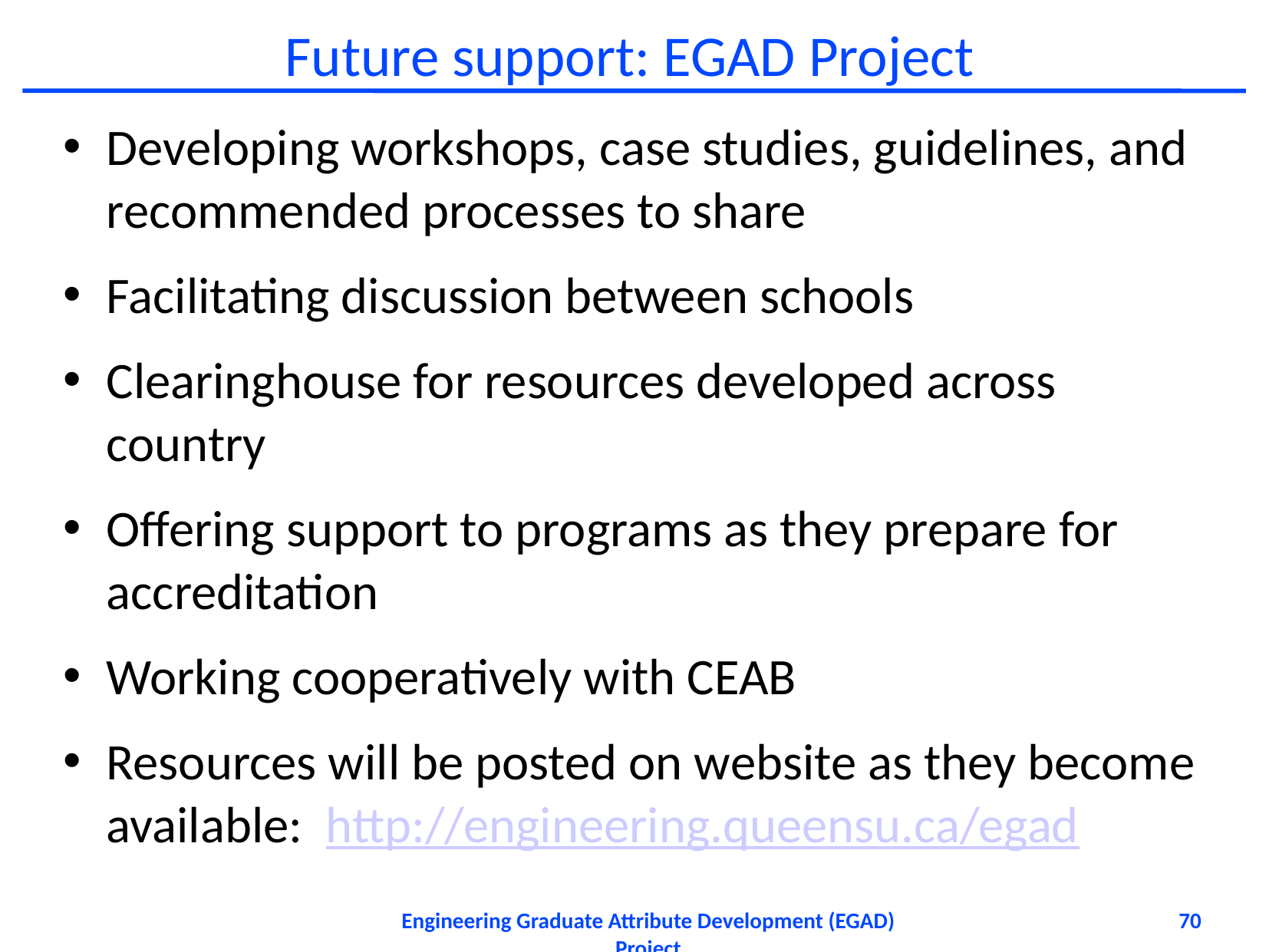

# Future support: EGAD Project
Developing workshops, case studies, guidelines, and recommended processes to share
Facilitating discussion between schools
Clearinghouse for resources developed across country
Offering support to programs as they prepare for accreditation
Working cooperatively with CEAB
Resources will be posted on website as they become available:  http://engineering.queensu.ca/egad

Engineering Graduate Attribute Development (EGAD) Project
70